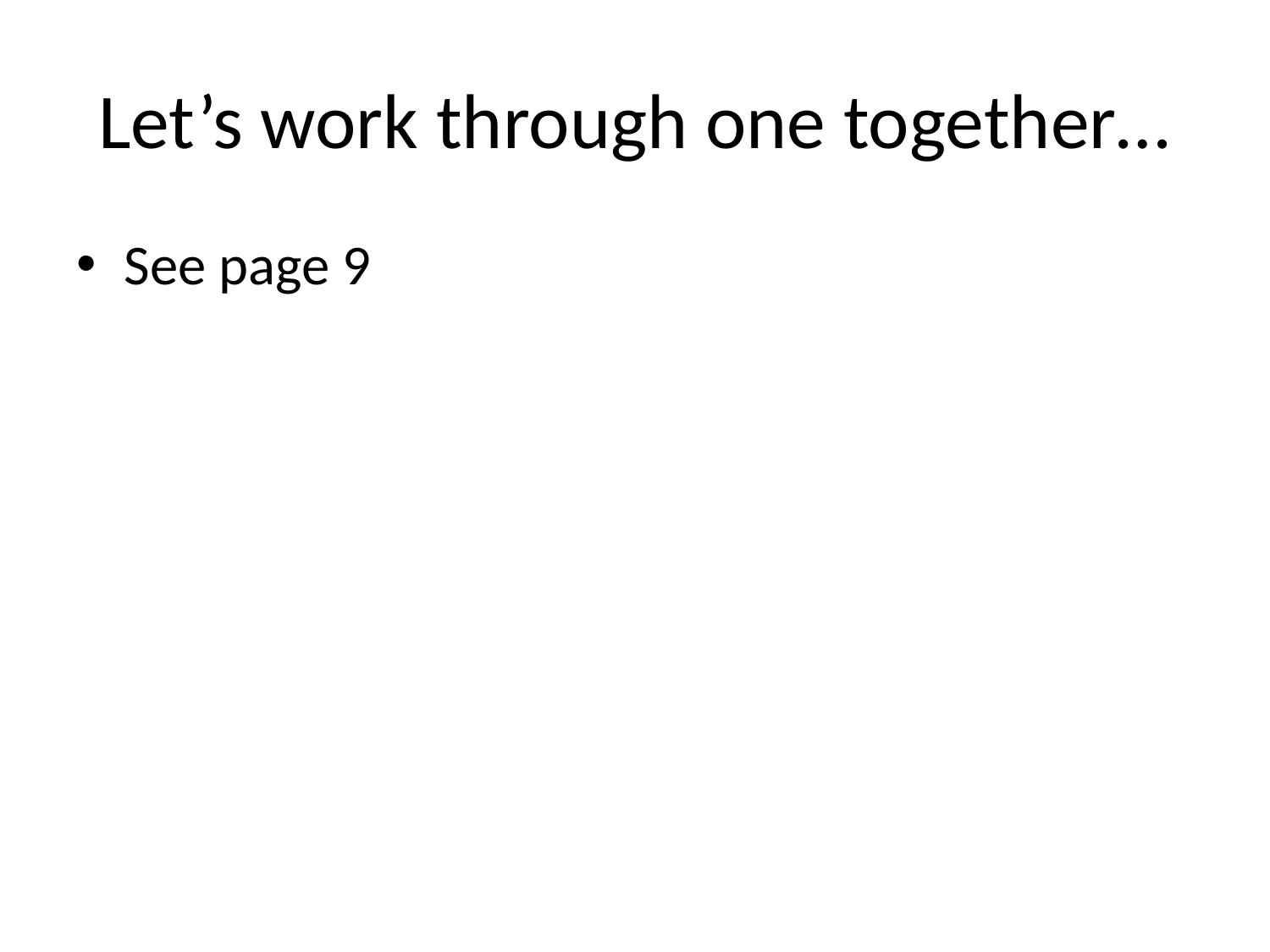

# Let’s work through one together…
See page 9